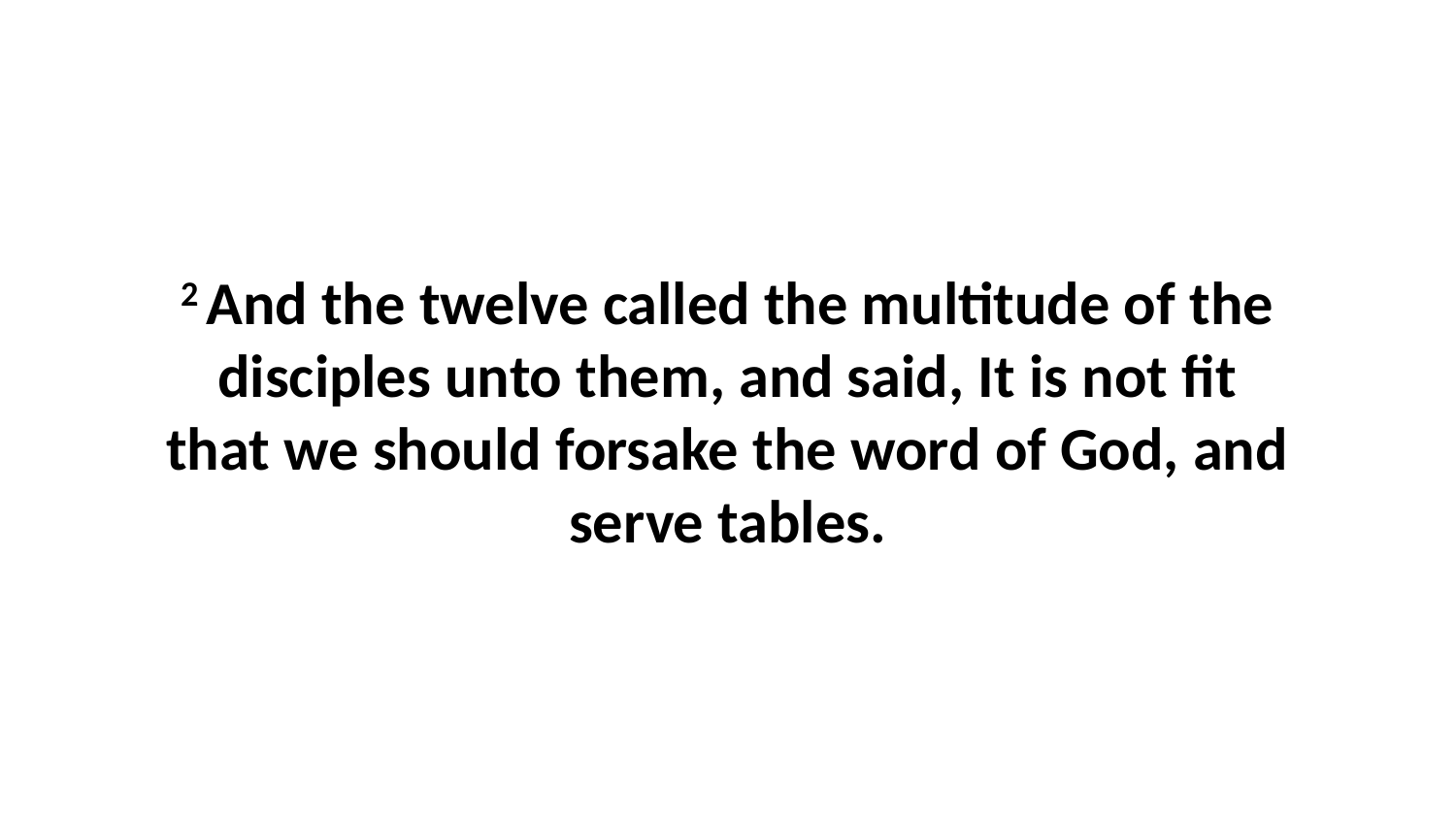

2 And the twelve called the multitude of the disciples unto them, and said, It is not fit that we should forsake the word of God, and serve tables.